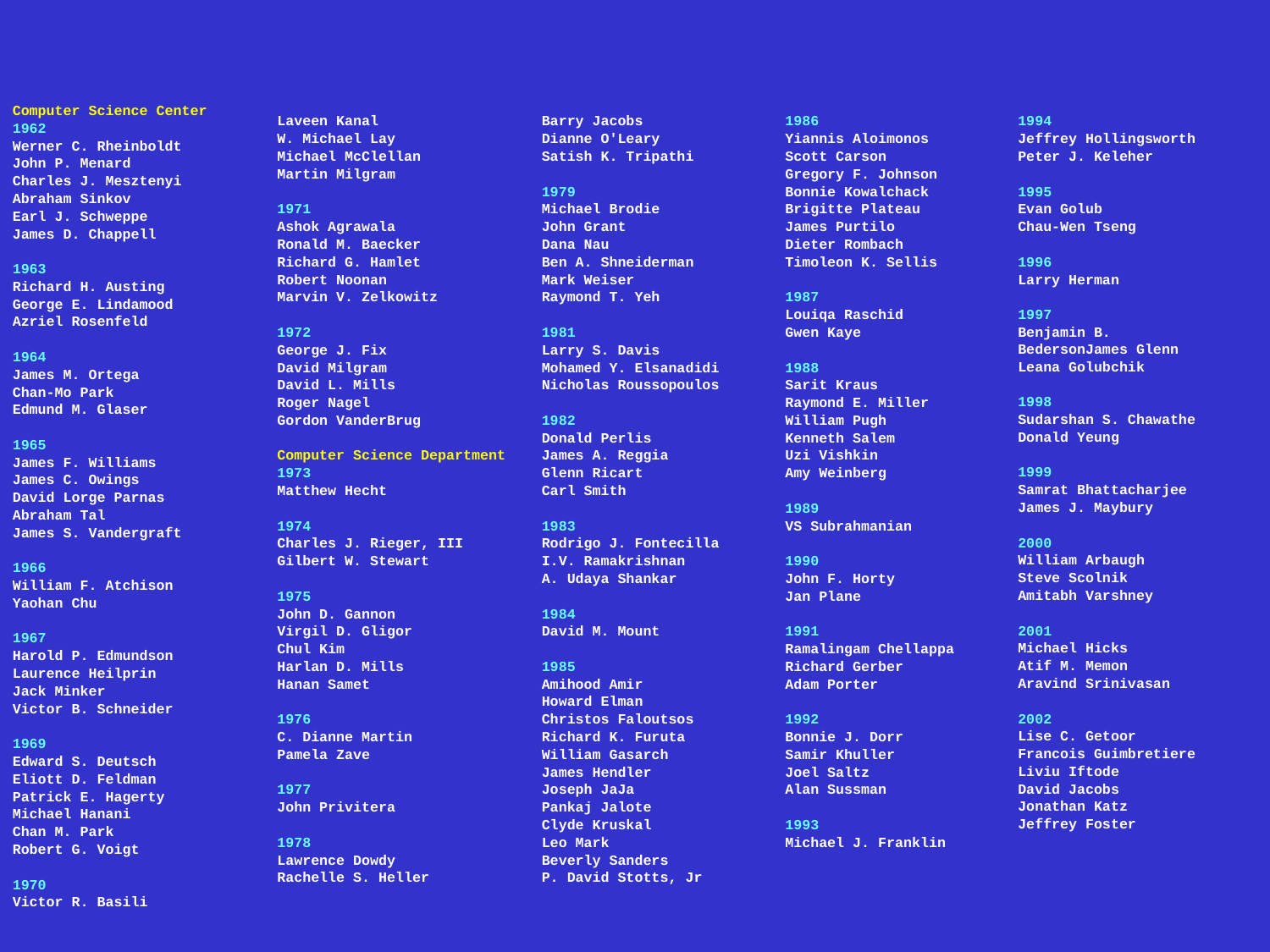

Computer Science Center
1962
Werner C. Rheinboldt
John P. Menard
Charles J. Mesztenyi
Abraham Sinkov
Earl J. Schweppe
James D. Chappell

1963
Richard H. Austing
George E. Lindamood
Azriel Rosenfeld

1964
James M. Ortega
Chan-Mo Park
Edmund M. Glaser

1965
James F. Williams
James C. Owings
David Lorge Parnas
Abraham Tal
James S. Vandergraft

1966
William F. Atchison
Yaohan Chu

1967
Harold P. Edmundson
Laurence Heilprin
Jack Minker
Victor B. Schneider

1969
Edward S. Deutsch
Eliott D. Feldman
Patrick E. Hagerty
Michael Hanani
Chan M. Park
Robert G. Voigt

1970
Victor R. Basili
Laveen Kanal
W. Michael Lay
Michael McClellan
Martin Milgram

1971
Ashok Agrawala
Ronald M. Baecker
Richard G. Hamlet
Robert Noonan
Marvin V. Zelkowitz

1972
George J. Fix
David Milgram
David L. Mills
Roger Nagel
Gordon VanderBrug

Computer Science Department
1973
Matthew Hecht

1974
Charles J. Rieger, III
Gilbert W. Stewart

1975
John D. Gannon
Virgil D. Gligor
Chul Kim
Harlan D. Mills
Hanan Samet

1976
C. Dianne Martin
Pamela Zave

1977
John Privitera

1978
Lawrence Dowdy
Rachelle S. Heller
Barry Jacobs
Dianne O'Leary
Satish K. Tripathi

1979
Michael Brodie
John Grant
Dana Nau
Ben A. Shneiderman
Mark Weiser
Raymond T. Yeh

1981
Larry S. Davis
Mohamed Y. Elsanadidi
Nicholas Roussopoulos

1982
Donald Perlis
James A. Reggia
Glenn Ricart
Carl Smith

1983
Rodrigo J. Fontecilla
I.V. Ramakrishnan
A. Udaya Shankar

1984
David M. Mount

1985
Amihood Amir
Howard Elman
Christos Faloutsos
Richard K. Furuta
William Gasarch
James Hendler
Joseph JaJa
Pankaj Jalote
Clyde Kruskal
Leo Mark
Beverly Sanders
P. David Stotts, Jr
1986
Yiannis Aloimonos
Scott Carson
Gregory F. Johnson
Bonnie Kowalchack
Brigitte Plateau
James Purtilo
Dieter Rombach
Timoleon K. Sellis

1987
Louiqa Raschid
Gwen Kaye

1988
Sarit Kraus
Raymond E. Miller
William Pugh
Kenneth Salem
Uzi Vishkin
Amy Weinberg

1989
VS Subrahmanian

1990
John F. Horty
Jan Plane

1991
Ramalingam Chellappa
Richard Gerber
Adam Porter

1992
Bonnie J. Dorr
Samir Khuller
Joel Saltz
Alan Sussman

1993
Michael J. Franklin
1994
Jeffrey Hollingsworth
Peter J. Keleher

1995
Evan Golub
Chau-Wen Tseng

1996
Larry Herman

1997
Benjamin B. BedersonJames Glenn
Leana Golubchik

1998
Sudarshan S. Chawathe
Donald Yeung

1999
Samrat Bhattacharjee
James J. Maybury

2000
William Arbaugh
Steve Scolnik
Amitabh Varshney

2001
Michael Hicks
Atif M. Memon
Aravind Srinivasan

2002
Lise C. Getoor
Francois Guimbretiere
Liviu Iftode
David Jacobs
Jonathan Katz
Jeffrey Foster